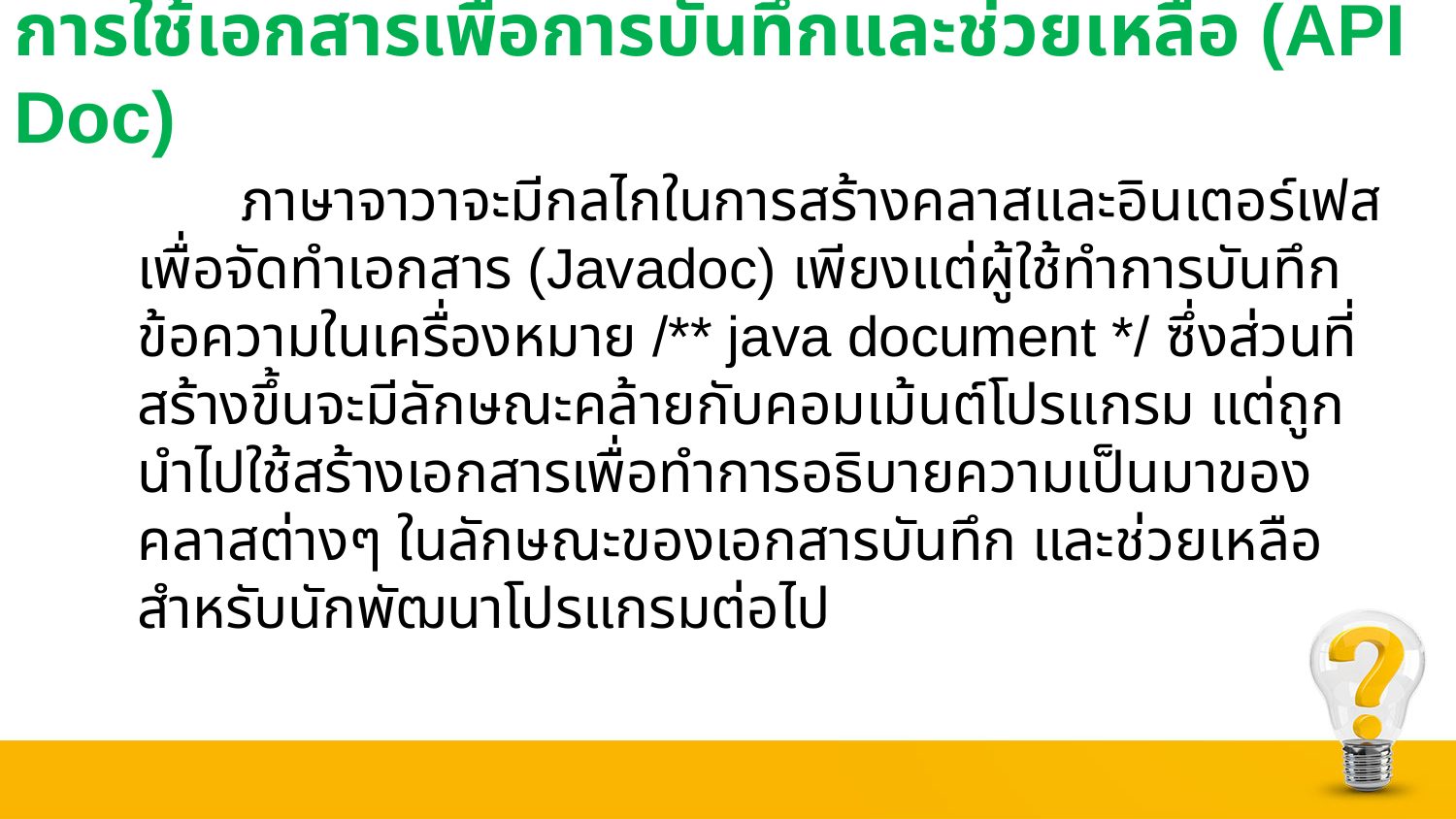

# การใช้เอกสารเพื่อการบันทึกและช่วยเหลือ (API Doc)
       ภาษาจาวาจะมีกลไกในการสร้างคลาสและอินเตอร์เฟสเพื่อจัดทำเอกสาร (Javadoc) เพียงแต่ผู้ใช้ทำการบันทึกข้อความในเครื่องหมาย /** java document */ ซึ่งส่วนที่สร้างขึ้นจะมีลักษณะคล้ายกับคอมเม้นต์โปรแกรม แต่ถูกนำไปใช้สร้างเอกสารเพื่อทำการอธิบายความเป็นมาของคลาสต่างๆ ในลักษณะของเอกสารบันทึก และช่วยเหลือสำหรับนักพัฒนาโปรแกรมต่อไป